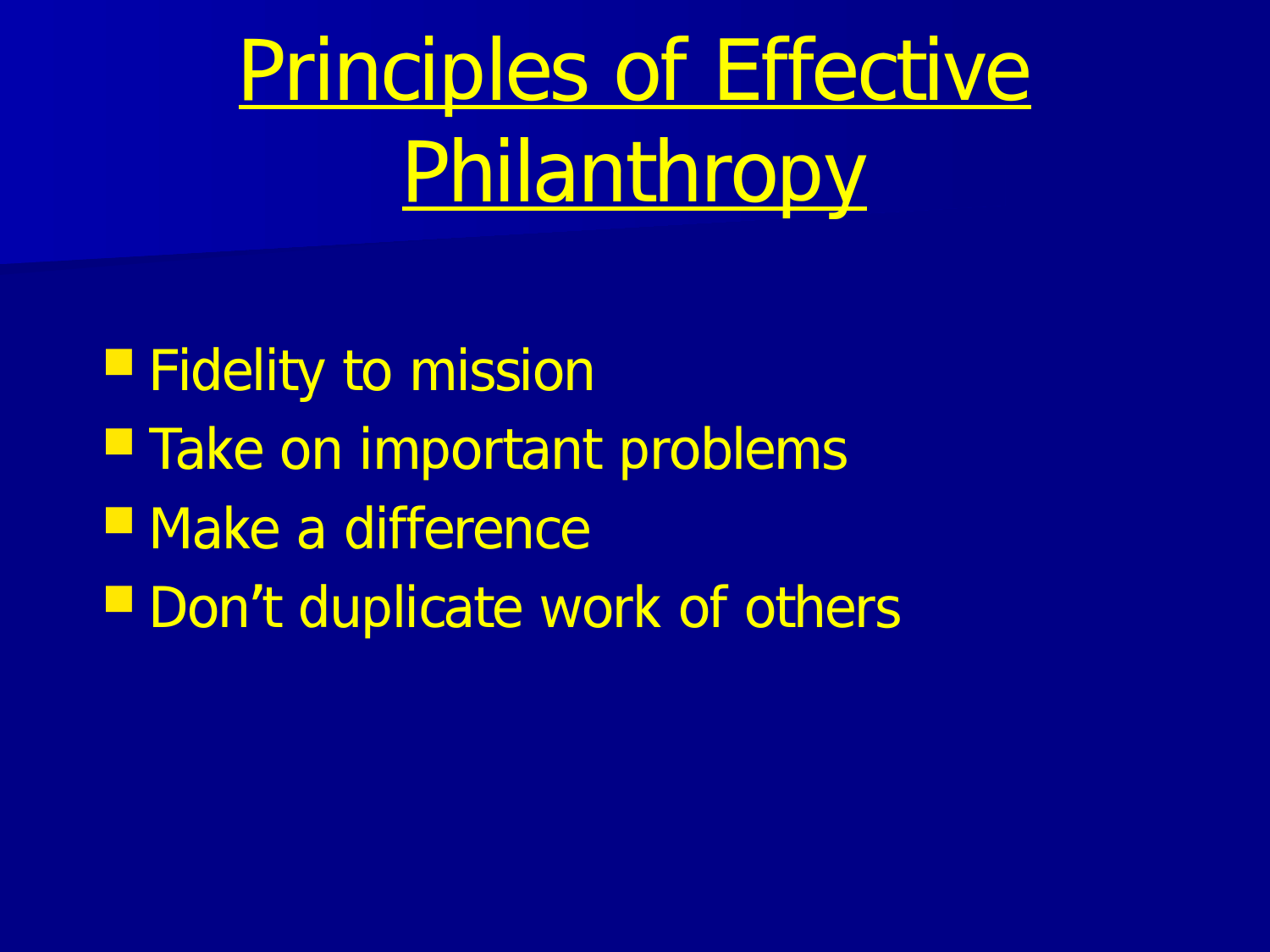

# Principles of Effective Philanthropy
Fidelity to mission
Take on important problems
Make a difference
Don’t duplicate work of others